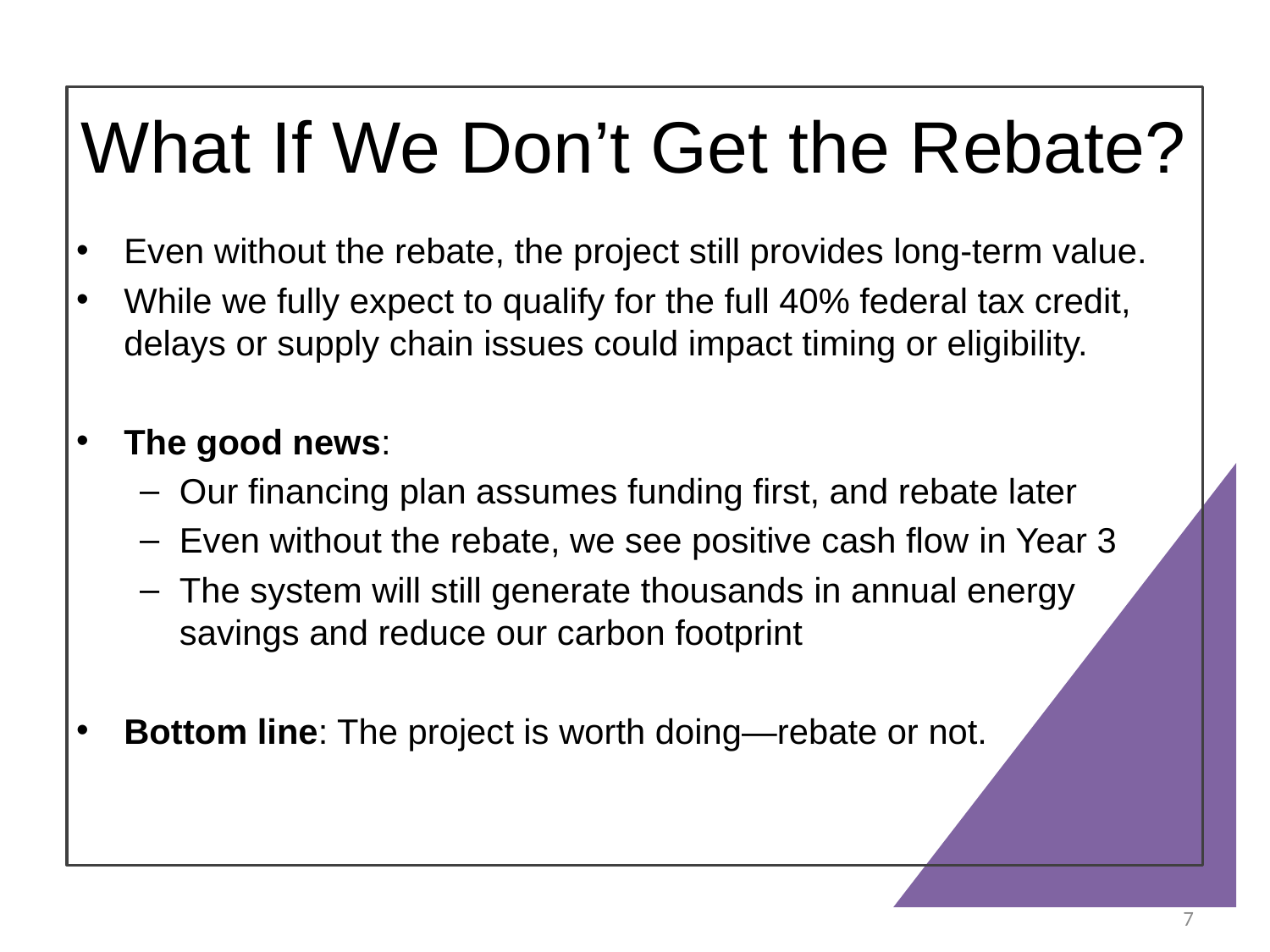

# What If We Don’t Get the Rebate?
Even without the rebate, the project still provides long-term value.
While we fully expect to qualify for the full 40% federal tax credit, delays or supply chain issues could impact timing or eligibility.

The good news:
Our financing plan assumes funding first, and rebate later
Even without the rebate, we see positive cash flow in Year 3
The system will still generate thousands in annual energy savings and reduce our carbon footprint

Bottom line: The project is worth doing—rebate or not.

7